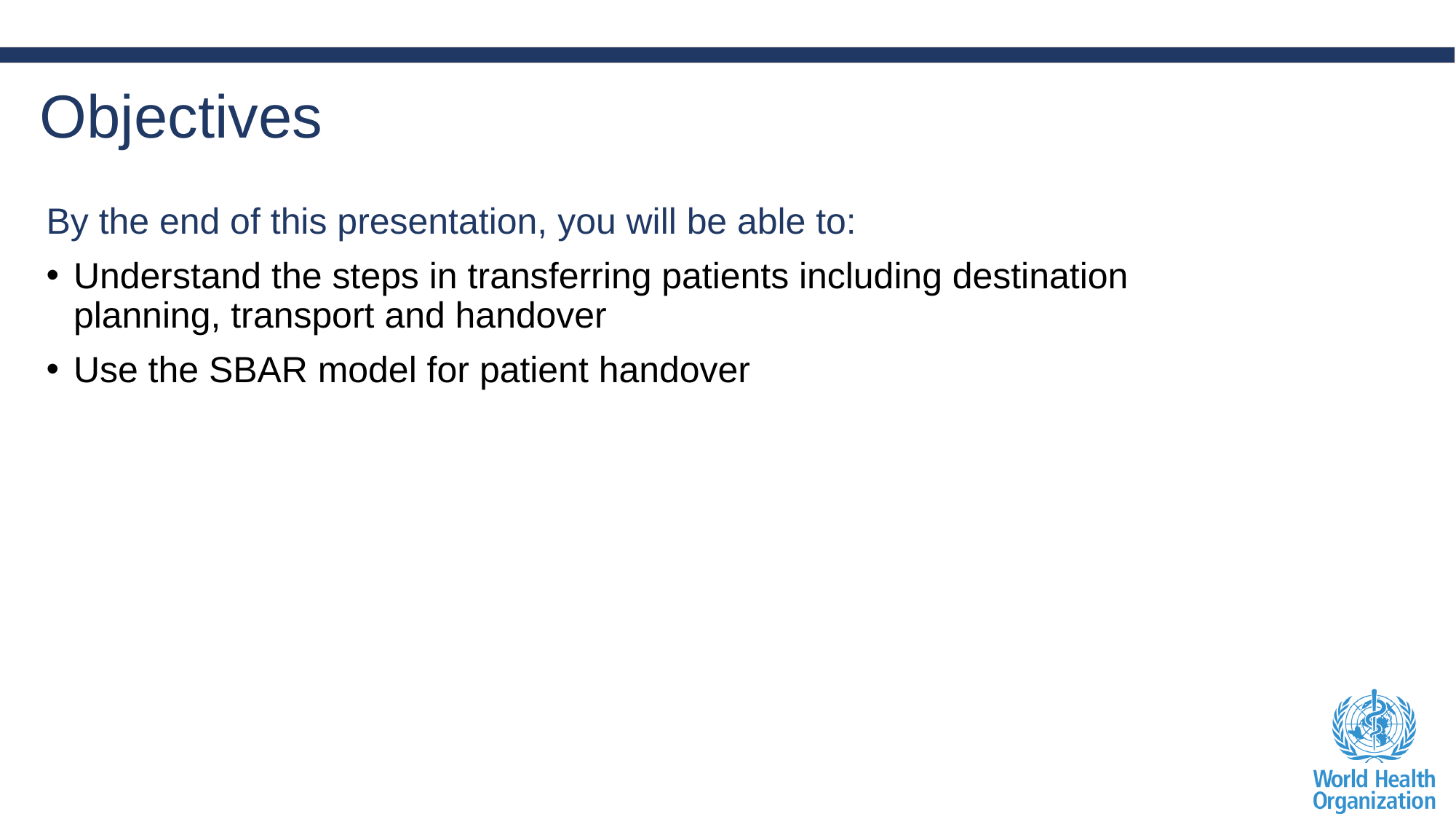

# Objectives

By the end of this presentation, you will be able to:
Understand the steps in transferring patients including destination planning, transport and handover
Use the SBAR model for patient handover